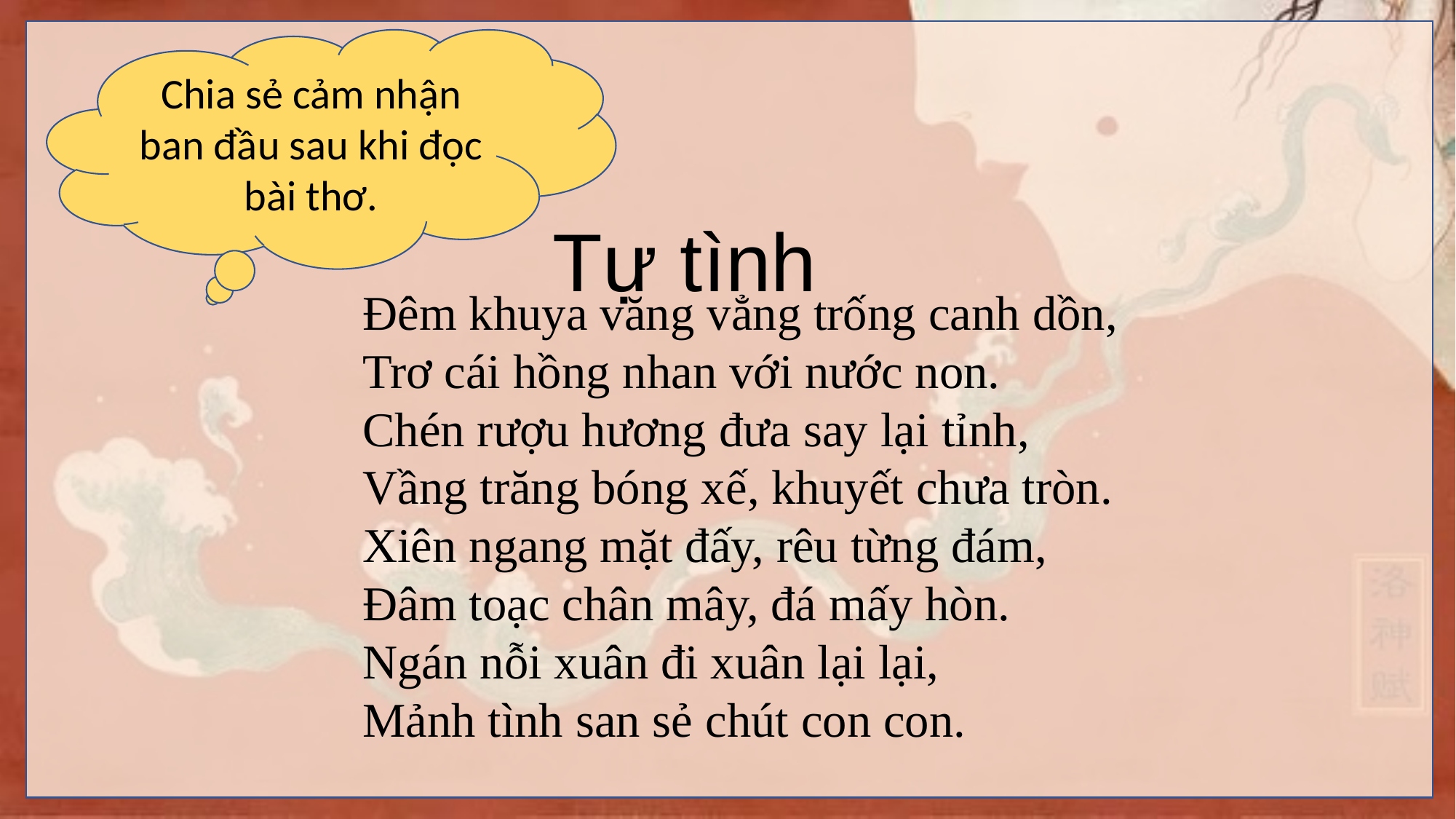

Chia sẻ cảm nhận ban đầu sau khi đọc bài thơ.
Đêm khuya văng vẳng trống canh dồn,
Trơ cái hồng nhan với nước non.
Chén rượu hương đưa say lại tỉnh,
Vầng trăng bóng xế, khuyết chưa tròn.
Xiên ngang mặt đấy, rêu từng đám,
Đâm toạc chân mây, đá mấy hòn.
Ngán nỗi xuân đi xuân lại lại,
Mảnh tình san sẻ chút con con.
Tự tình